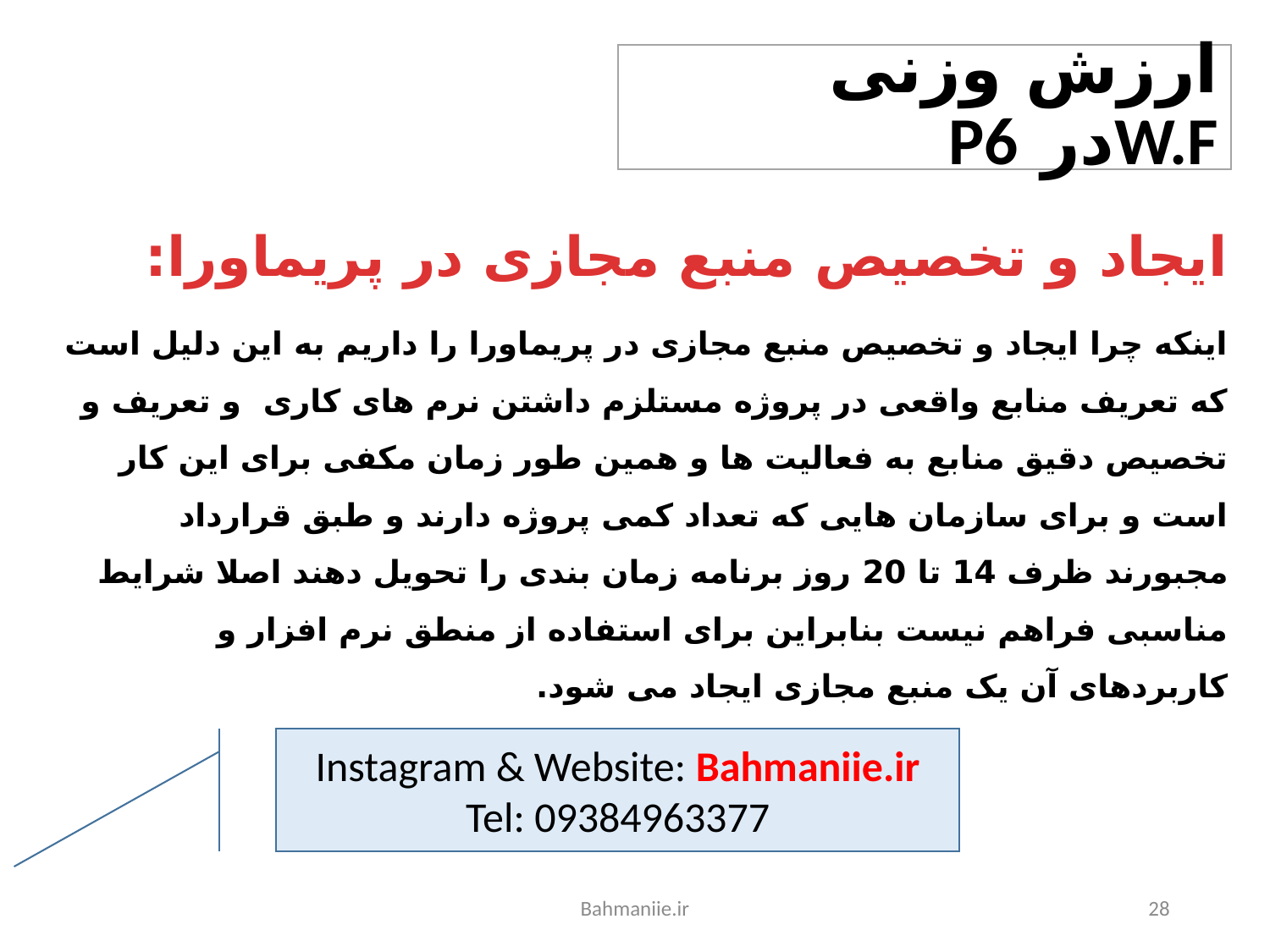

# ارزش وزنی W.Fدر P6
ایجاد و تخصیص منبع مجازی در پریماورا:
اینکه چرا ایجاد و تخصیص منبع مجازی در پریماورا را داریم به این دلیل است که تعریف منابع واقعی در پروژه مستلزم داشتن نرم های کاری  و تعریف و تخصیص دقیق منابع به فعالیت ها و همین طور زمان مکفی برای این کار است و برای سازمان هایی که تعداد کمی پروژه دارند و طبق قرارداد مجبورند ظرف 14 تا 20 روز برنامه زمان بندی را تحویل دهند اصلا شرایط مناسبی فراهم نیست بنابراین برای استفاده از منطق نرم افزار و کاربردهای آن یک منبع مجازی ایجاد می شود.
Instagram & Website: Bahmaniie.ir
Tel: 09384963377
Bahmaniie.ir
28